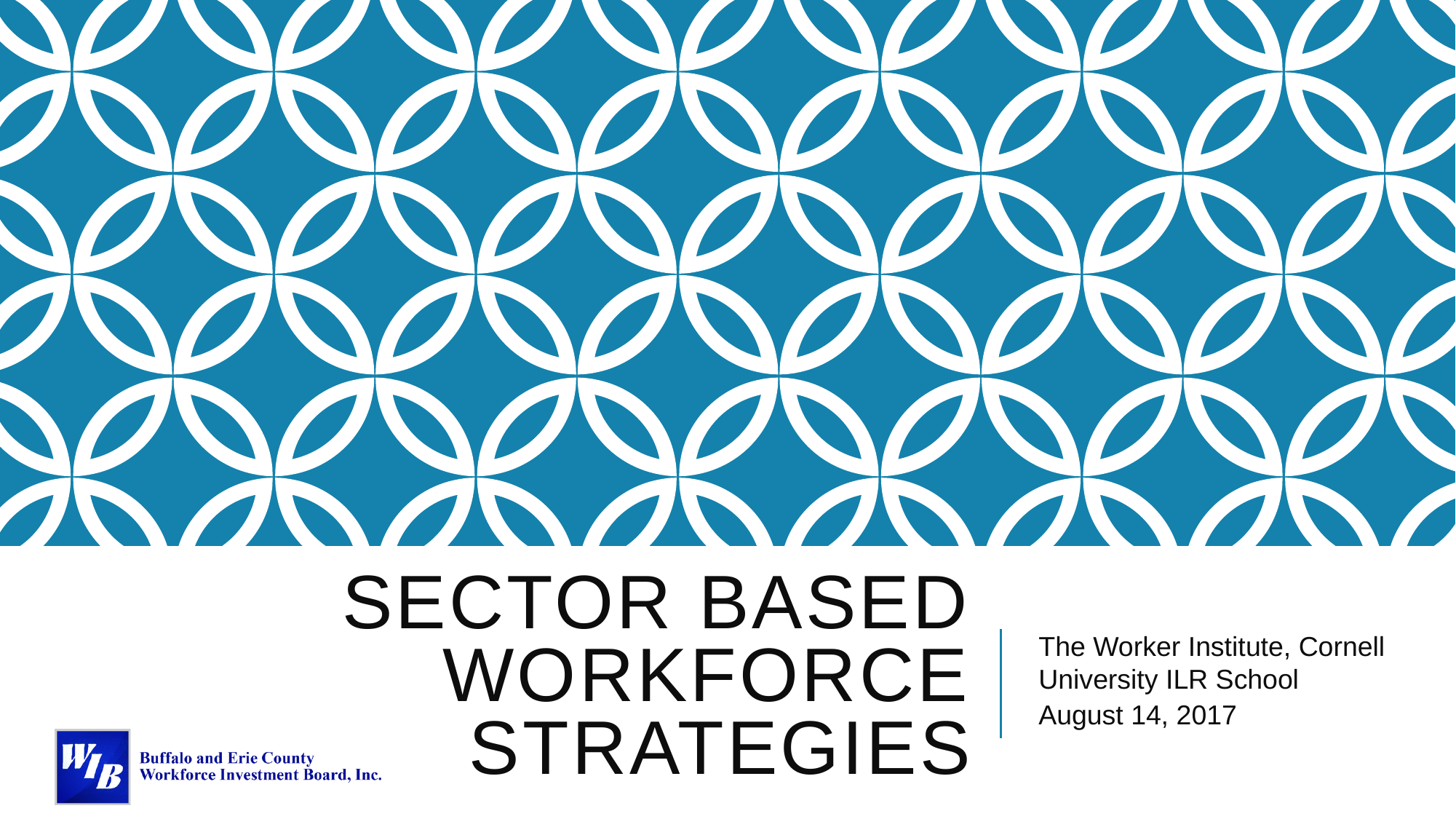

# Sector Based Workforce Strategies
The Worker Institute, Cornell University ILR School
August 14, 2017